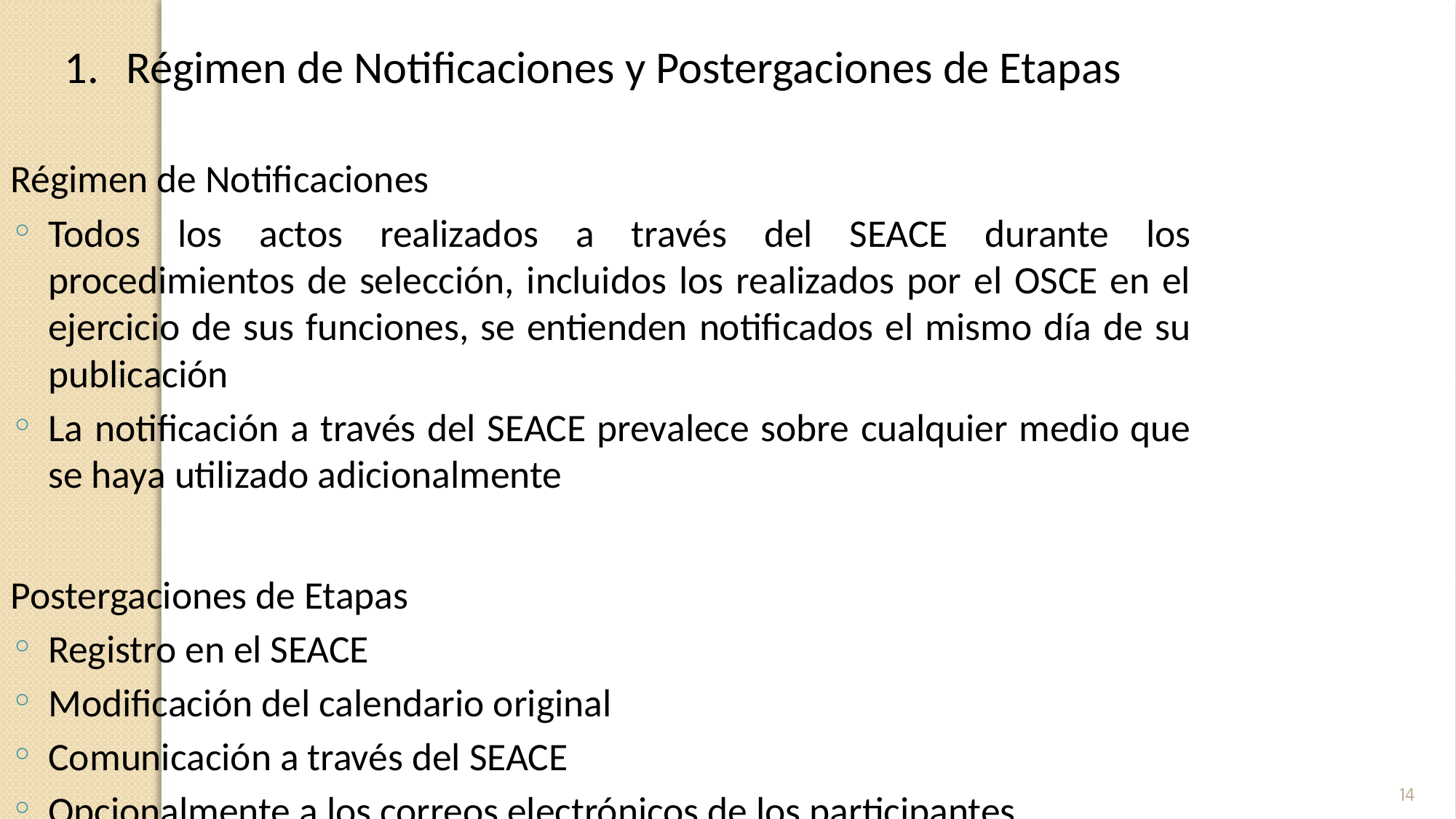

Régimen de Notificaciones y Postergaciones de Etapas
Régimen de Notificaciones
Todos los actos realizados a través del SEACE durante los procedimientos de selección, incluidos los realizados por el OSCE en el ejercicio de sus funciones, se entienden notificados el mismo día de su publicación
La notificación a través del SEACE prevalece sobre cualquier medio que se haya utilizado adicionalmente

Postergaciones de Etapas
Registro en el SEACE
Modificación del calendario original
Comunicación a través del SEACE
Opcionalmente a los correos electrónicos de los participantes

14